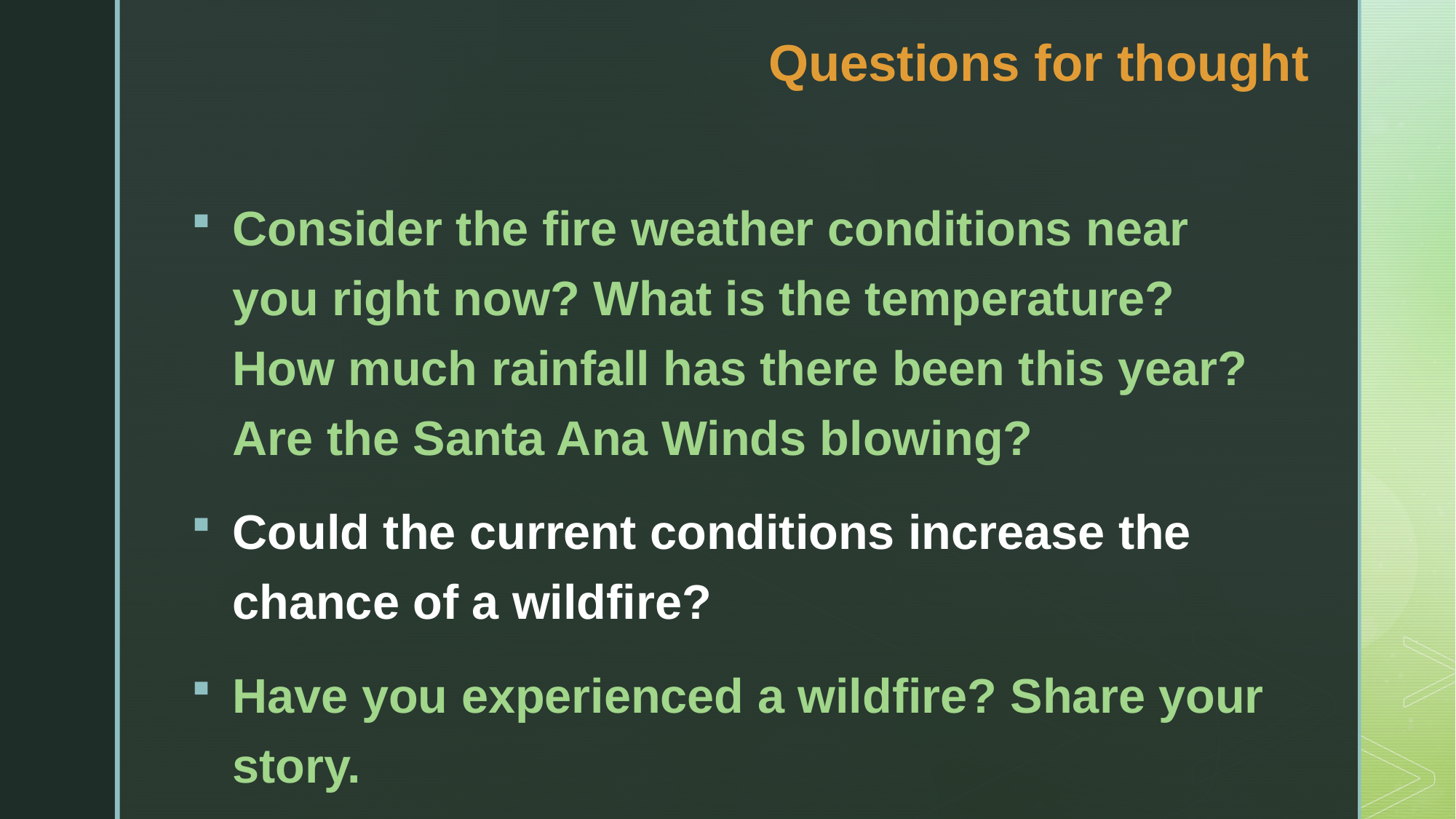

# Questions for thought
Consider the fire weather conditions near you right now? What is the temperature? How much rainfall has there been this year? Are the Santa Ana Winds blowing?
Could the current conditions increase the chance of a wildfire?
Have you experienced a wildfire? Share your story.